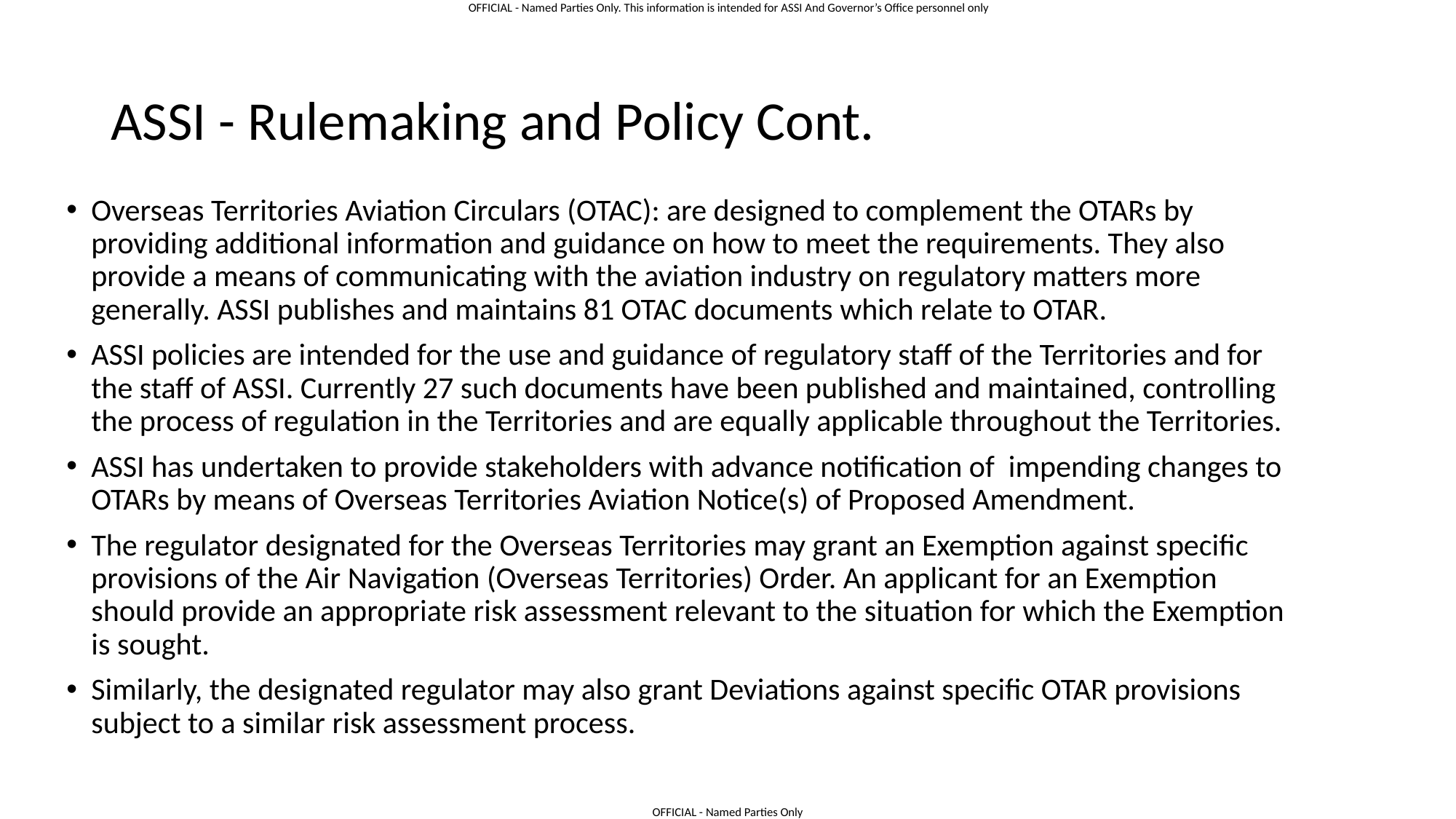

# ASSI - Rulemaking and Policy Cont.
Overseas Territories Aviation Circulars (OTAC): are designed to complement the OTARs by providing additional information and guidance on how to meet the requirements. They also provide a means of communicating with the aviation industry on regulatory matters more generally. ASSI publishes and maintains 81 OTAC documents which relate to OTAR.
ASSI policies are intended for the use and guidance of regulatory staff of the Territories and for the staff of ASSI. Currently 27 such documents have been published and maintained, controlling the process of regulation in the Territories and are equally applicable throughout the Territories.
ASSI has undertaken to provide stakeholders with advance notification of  impending changes to OTARs by means of Overseas Territories Aviation Notice(s) of Proposed Amendment.
The regulator designated for the Overseas Territories may grant an Exemption against specific provisions of the Air Navigation (Overseas Territories) Order. An applicant for an Exemption should provide an appropriate risk assessment relevant to the situation for which the Exemption is sought.
Similarly, the designated regulator may also grant Deviations against specific OTAR provisions subject to a similar risk assessment process.